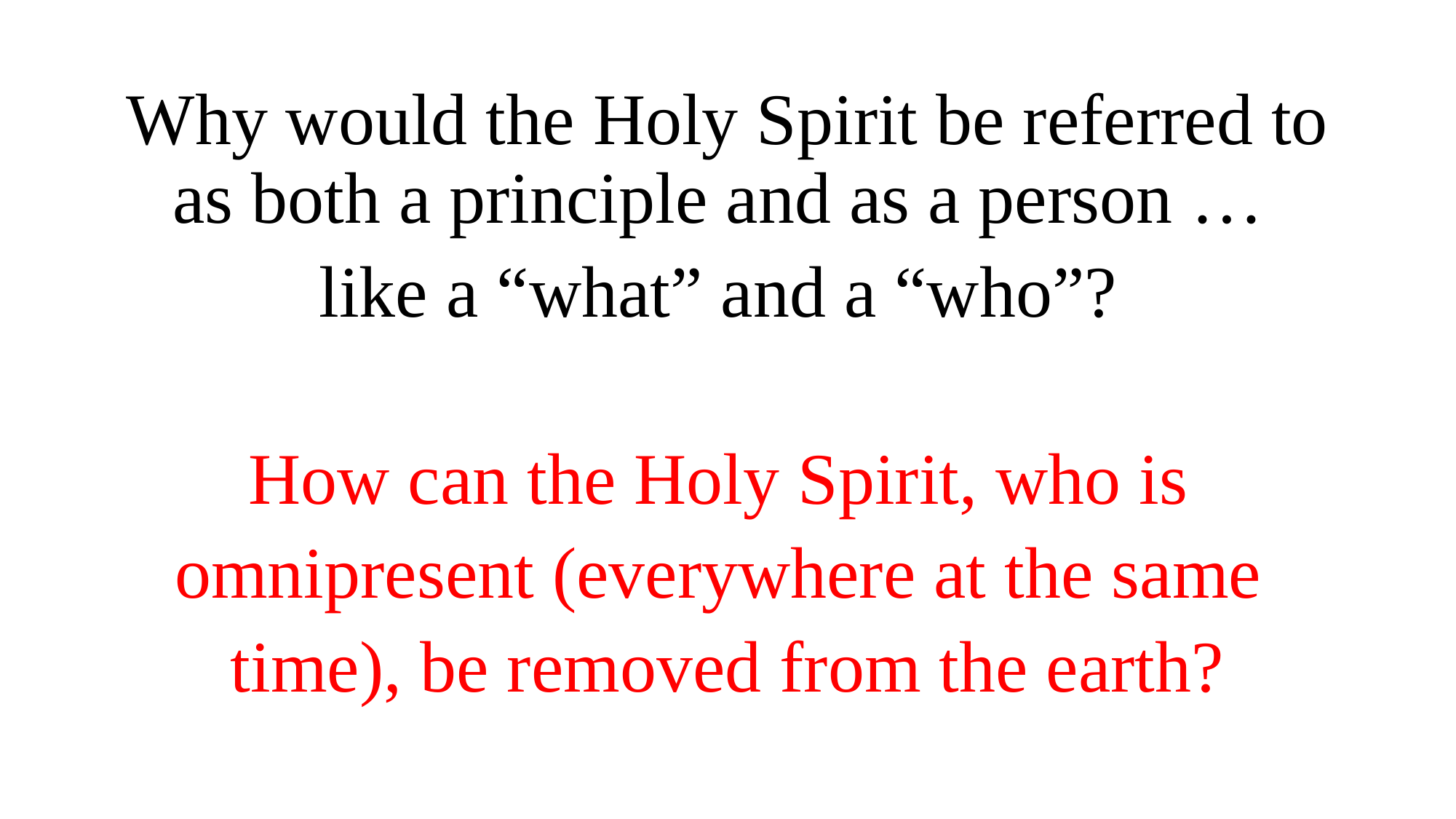

Why would the Holy Spirit be referred to as both a principle and as a person …
like a “what” and a “who”?

How can the Holy Spirit, who is
omnipresent (everywhere at the same
time), be removed from the earth?